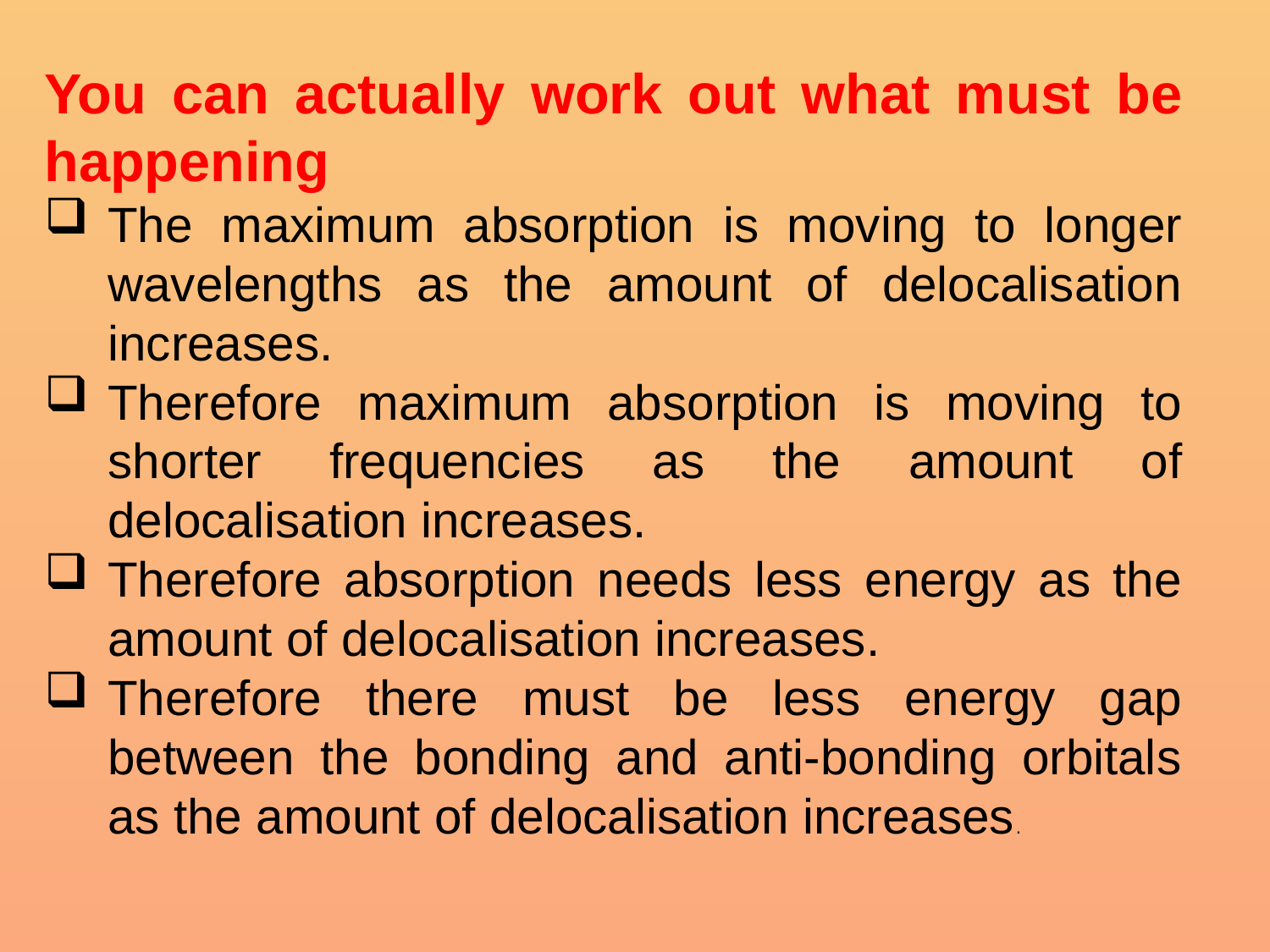

You can actually work out what must be happening
The maximum absorption is moving to longer wavelengths as the amount of delocalisation increases.
Therefore maximum absorption is moving to shorter frequencies as the amount of delocalisation increases.
Therefore absorption needs less energy as the amount of delocalisation increases.
Therefore there must be less energy gap between the bonding and anti-bonding orbitals as the amount of delocalisation increases.